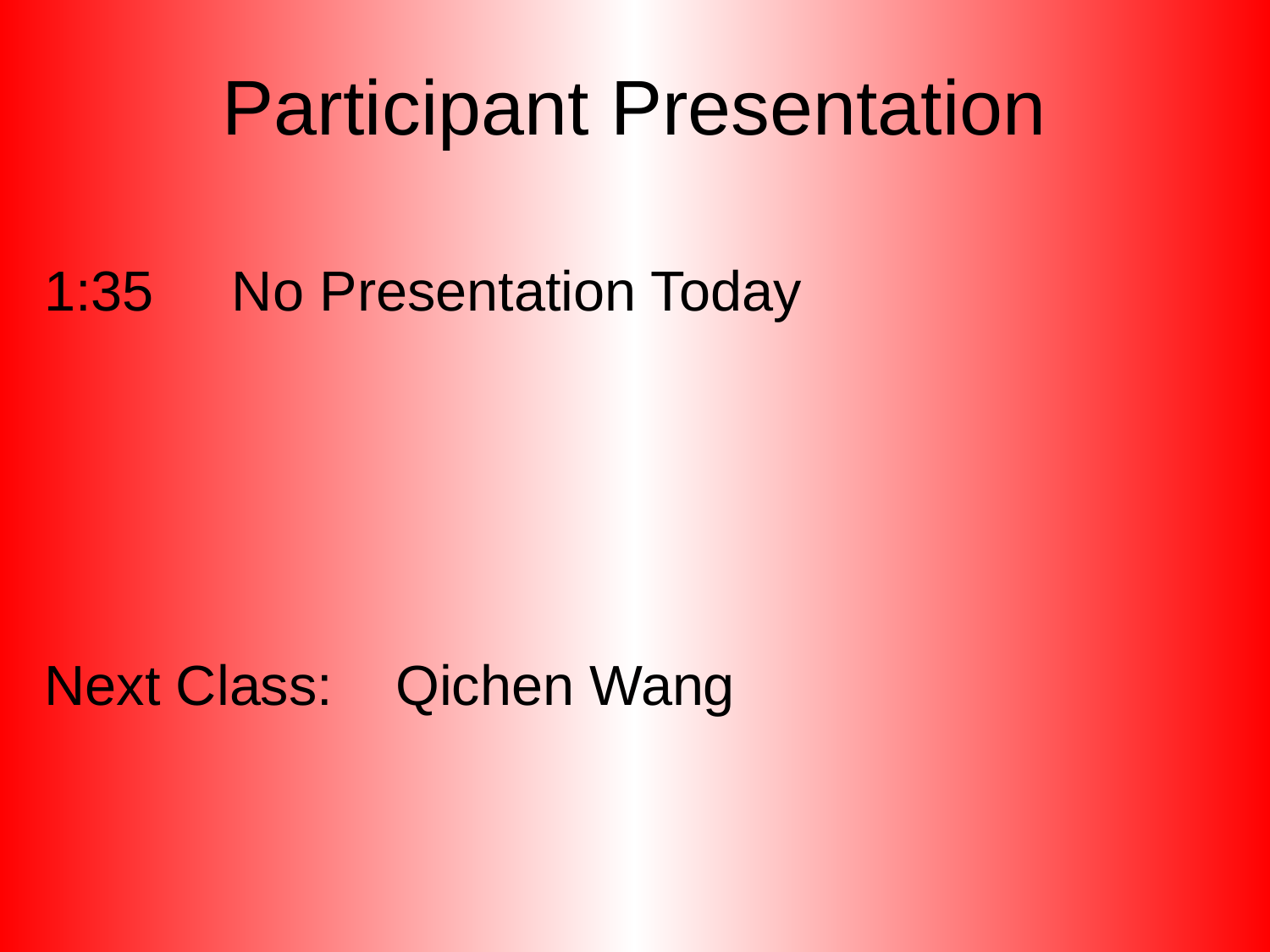

# Participant Presentation

1:35     No Presentation Today

Next Class:    Qichen Wang